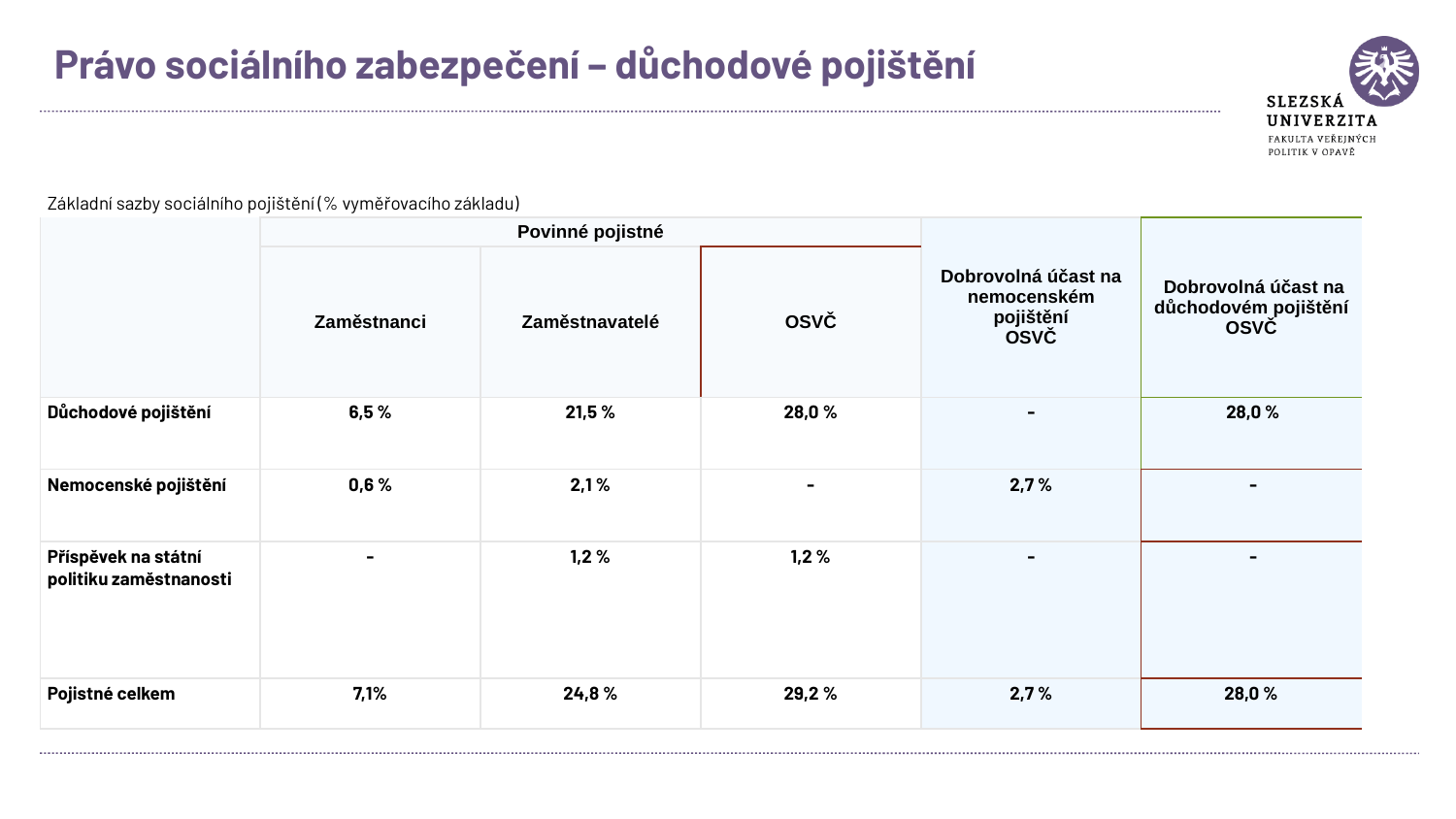

Právo sociálního zabezpečení – důchodové pojištění

| Základní sazby sociálního pojištění (% vyměřovacího základu) |  |  |  |  |  |
| --- | --- | --- | --- | --- | --- |
|  | Povinné pojistné |  |  | Dobrovolná účast na nemocenském pojištění OSVČ | Dobrovolná účast na důchodovém pojištění OSVČ |
|  | Zaměstnanci | Zaměstnavatelé | OSVČ |  |  |
| Důchodové pojištění | 6,5 % | 21,5 % | 28,0 % | - | 28,0 % |
| Nemocenské pojištění | 0,6 % | 2,1 % | - | 2,7 % | - |
| Příspěvek na státní politiku zaměstnanosti | - | 1,2 % | 1,2 % | - | - |
| Pojistné celkem | 7,1% | 24,8 % | 29,2 % | 2,7 % | 28,0 % |